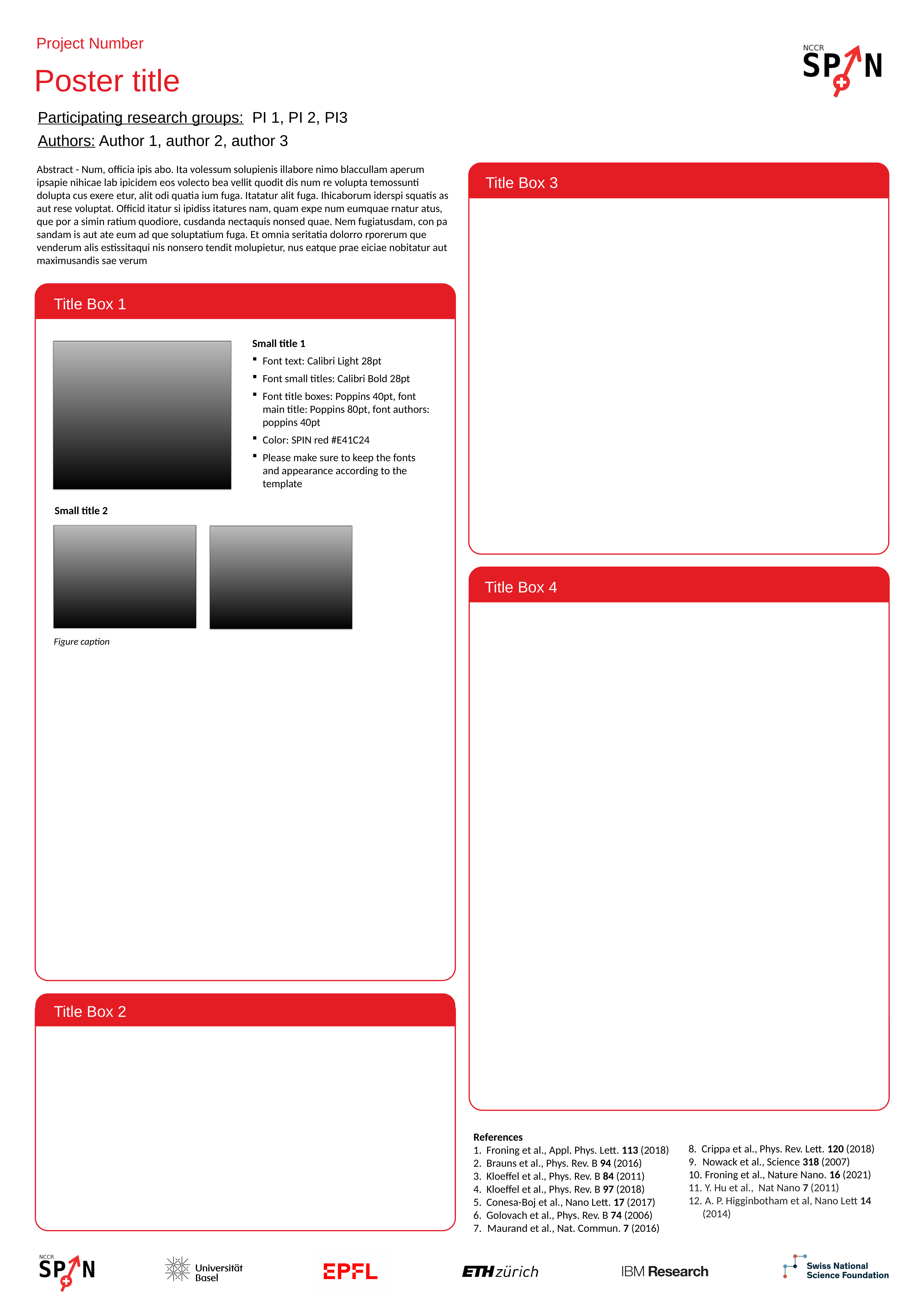

Project Number
Poster title
Participating research groups:  PI 1, PI 2, PI3
Authors: Author 1, author 2, author 3

Abstract - Num, officia ipis abo. Ita volessum solupienis illabore nimo blaccullam aperum ipsapie nihicae lab ipicidem eos volecto bea vellit quodit dis num re volupta temossunti dolupta cus exere etur, alit odi quatia ium fuga. Itatatur alit fuga. Ihicaborum iderspi squatis as aut rese voluptat. Officid itatur si ipidiss itatures nam, quam expe num eumquae rnatur atus, que por a simin ratium quodiore, cusdanda nectaquis nonsed quae. Nem fugiatusdam, con pa sandam is aut ate eum ad que soluptatium fuga. Et omnia seritatia dolorro rporerum que venderum alis estissitaqui nis nonsero tendit molupietur, nus eatque prae eiciae nobitatur aut maximusandis sae verum

Title Box 3

Title Box 1
Small title 1
Font text: Calibri Light 28pt
Font small titles: Calibri Bold 28pt
Font title boxes: Poppins 40pt, font main title: Poppins 80pt, font authors: poppins 40pt
Color: SPIN red #E41C24
Please make sure to keep the fonts and appearance according to the template

Small title 2

Title Box 4
Figure caption

Title Box 2
References
Froning et al., Appl. Phys. Lett. 113 (2018)
Brauns et al., Phys. Rev. B 94 (2016)
Kloeffel et al., Phys. Rev. B 84 (2011)
Kloeffel et al., Phys. Rev. B 97 (2018)
Conesa-Boj et al., Nano Lett. 17 (2017)
Golovach et al., Phys. Rev. B 74 (2006)
Maurand et al., Nat. Commun. 7 (2016)

8.  Crippa et al., Phys. Rev. Lett. 120 (2018)
Nowack et al., Science 318 (2007)
 Froning et al., Nature Nano. 16 (2021)
 Y. Hu et al.,  Nat Nano 7 (2011)
 A. P. Higginbotham et al, Nano Lett 14 (2014)